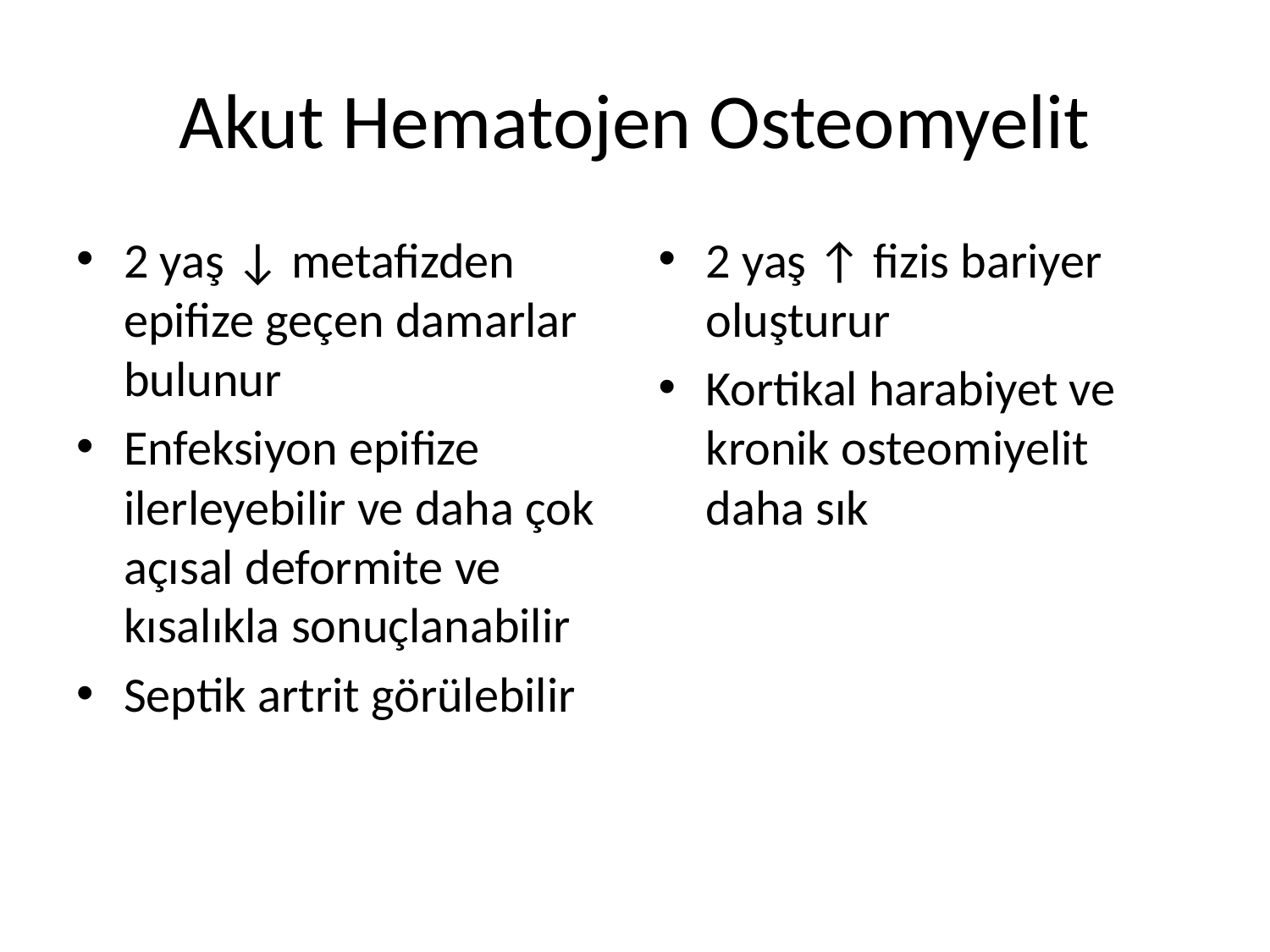

# Akut Hematojen Osteomyelit
2 yaş ↓ metafizden epifize geçen damarlar bulunur
Enfeksiyon epifize ilerleyebilir ve daha çok açısal deformite ve kısalıkla sonuçlanabilir
Septik artrit görülebilir
2 yaş ↑ fizis bariyer oluşturur
Kortikal harabiyet ve kronik osteomiyelit daha sık